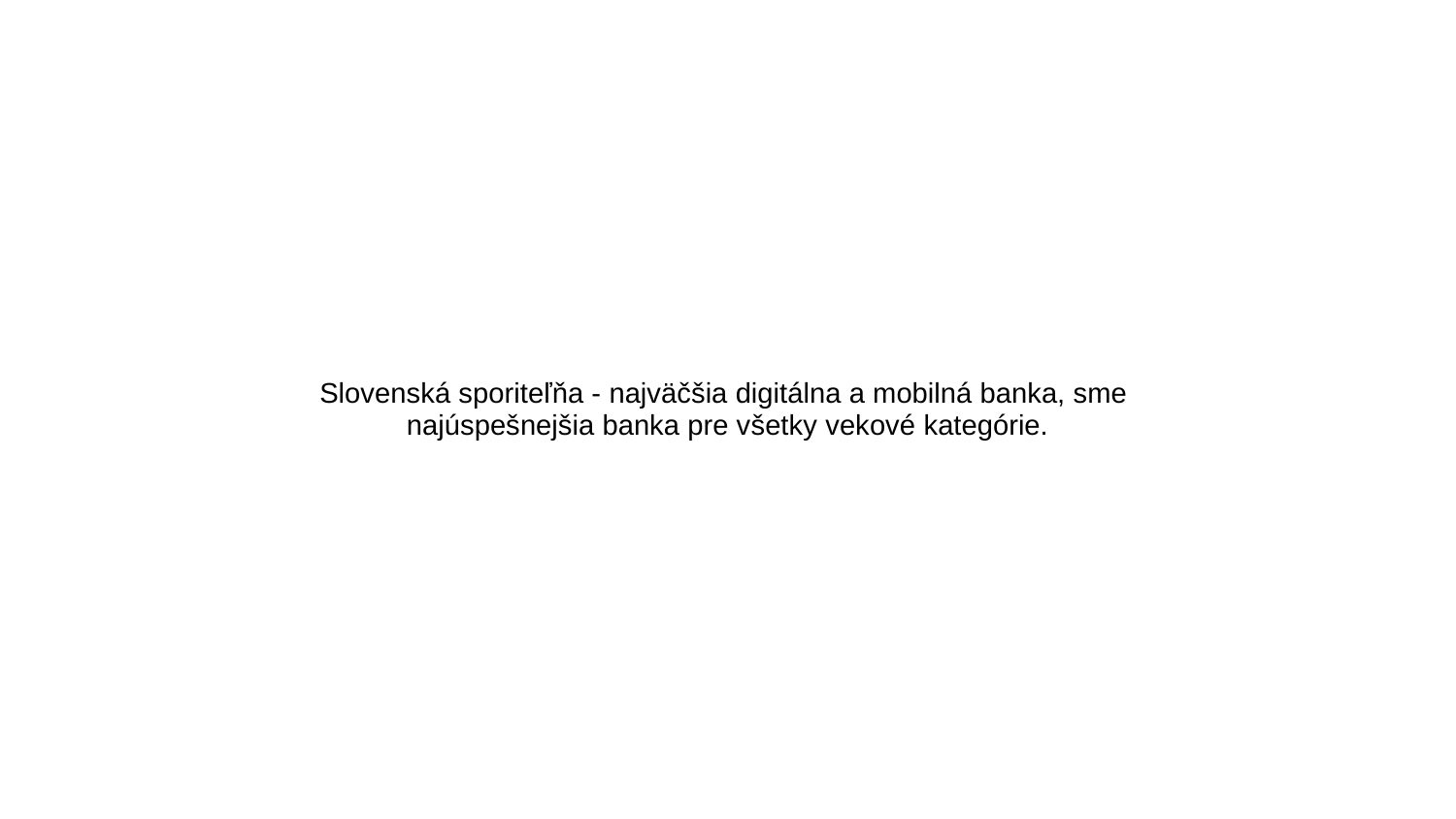

# Slovenská sporiteľňa - najväčšia digitálna a mobilná banka, sme
najúspešnejšia banka pre všetky vekové kategórie.